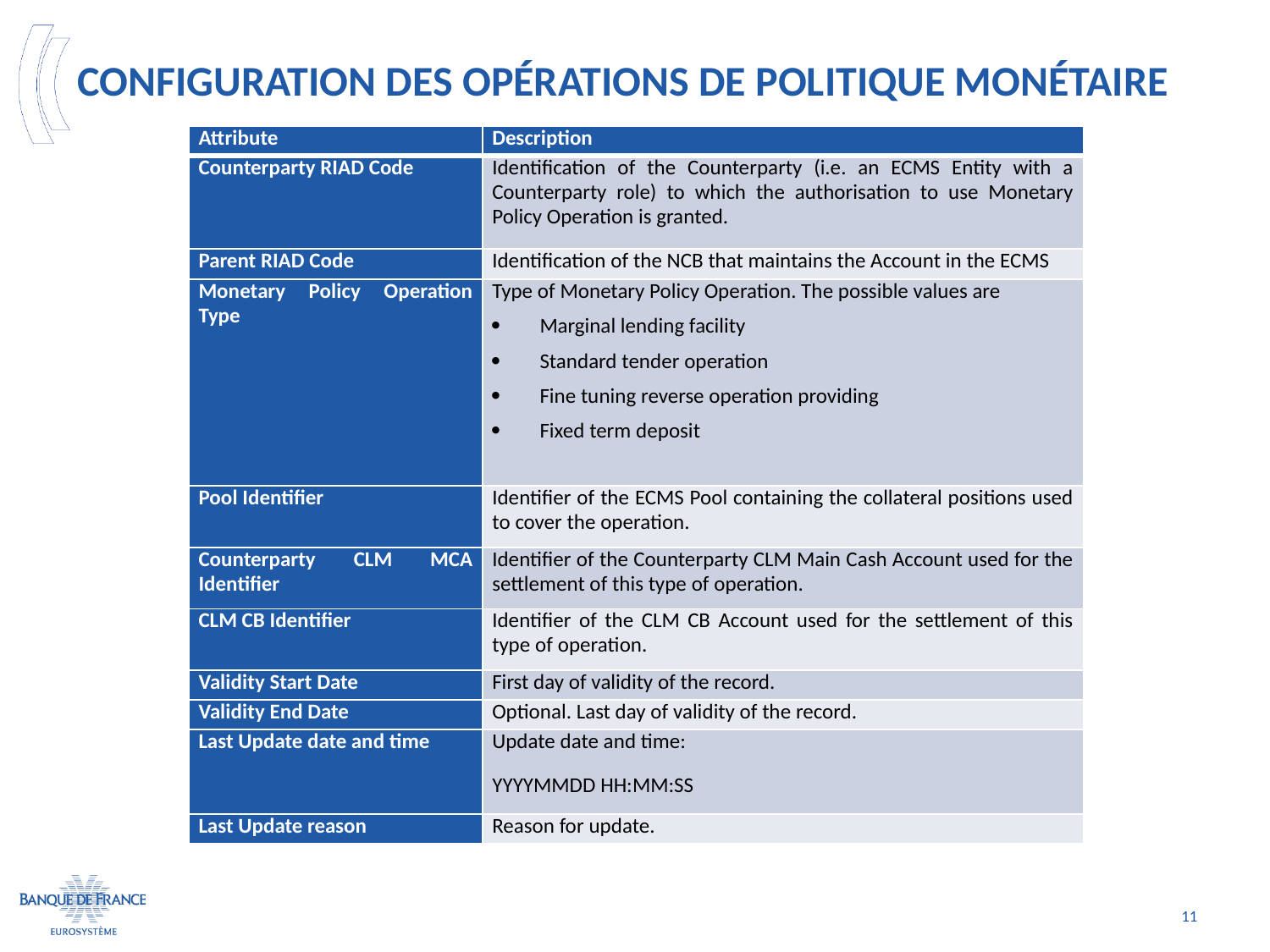

# Configuration des opérations de politique monétaire
| Attribute | Description |
| --- | --- |
| Counterparty RIAD Code | Identification of the Counterparty (i.e. an ECMS Entity with a Counterparty role) to which the authorisation to use Monetary Policy Operation is granted. |
| Parent RIAD Code | Identification of the NCB that maintains the Account in the ECMS |
| Monetary Policy Operation Type | Type of Monetary Policy Operation. The possible values are Marginal lending facility Standard tender operation Fine tuning reverse operation providing Fixed term deposit |
| Pool Identifier | Identifier of the ECMS Pool containing the collateral positions used to cover the operation. |
| Counterparty CLM MCA Identifier | Identifier of the Counterparty CLM Main Cash Account used for the settlement of this type of operation. |
| CLM CB Identifier | Identifier of the CLM CB Account used for the settlement of this type of operation. |
| Validity Start Date | First day of validity of the record. |
| Validity End Date | Optional. Last day of validity of the record. |
| Last Update date and time | Update date and time: YYYYMMDD HH:MM:SS |
| Last Update reason | Reason for update. |

11